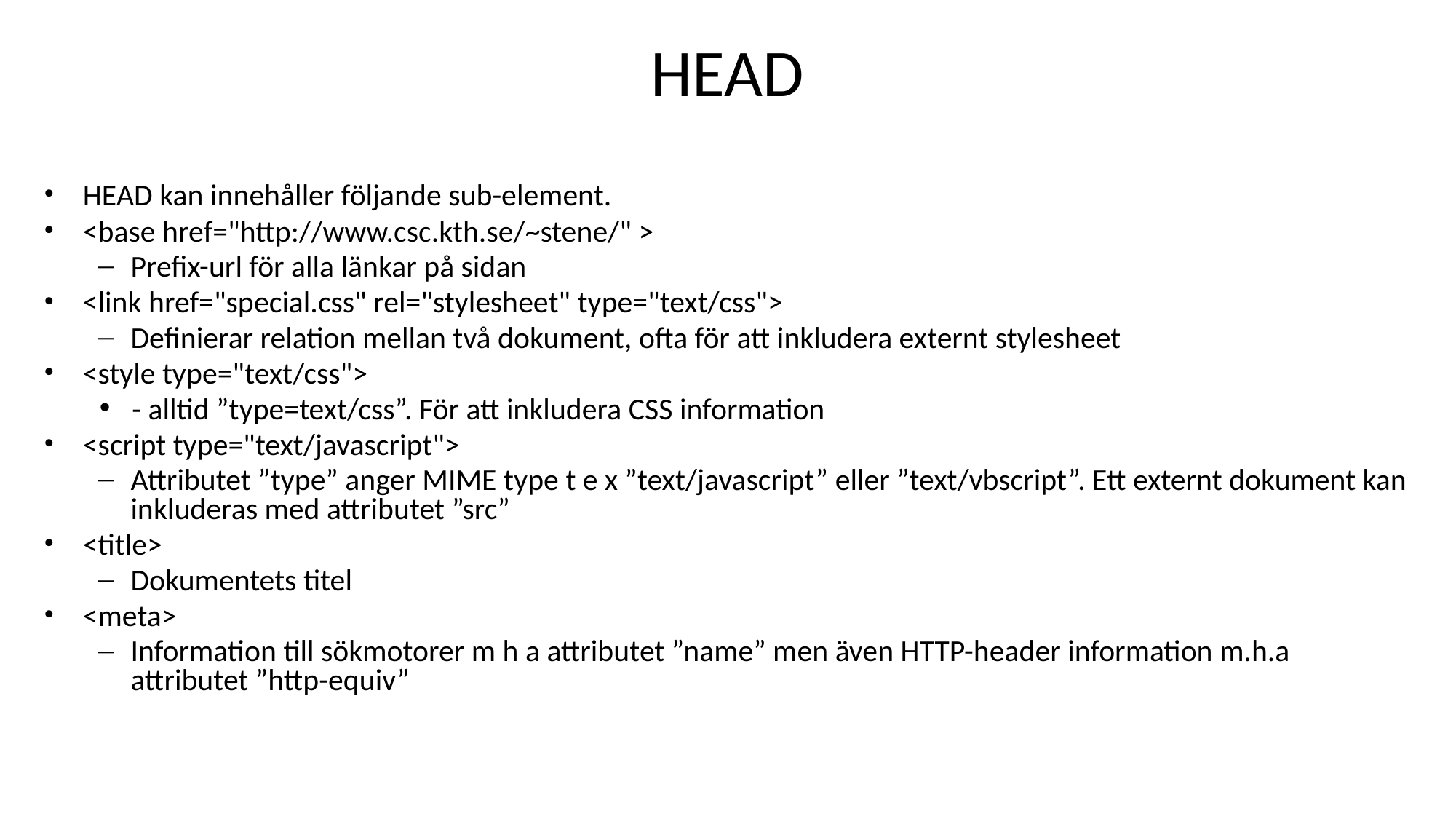

# HEAD
HEAD kan innehåller följande sub-element.
<base href="http://www.csc.kth.se/~stene/" >
Prefix-url för alla länkar på sidan
<link href="special.css" rel="stylesheet" type="text/css">
Definierar relation mellan två dokument, ofta för att inkludera externt stylesheet
<style type="text/css">
- alltid ”type=text/css”. För att inkludera CSS information
<script type="text/javascript">
Attributet ”type” anger MIME type t e x ”text/javascript” eller ”text/vbscript”. Ett externt dokument kan inkluderas med attributet ”src”
<title>
Dokumentets titel
<meta>
Information till sökmotorer m h a attributet ”name” men även HTTP-header information m.h.a attributet ”http-equiv”